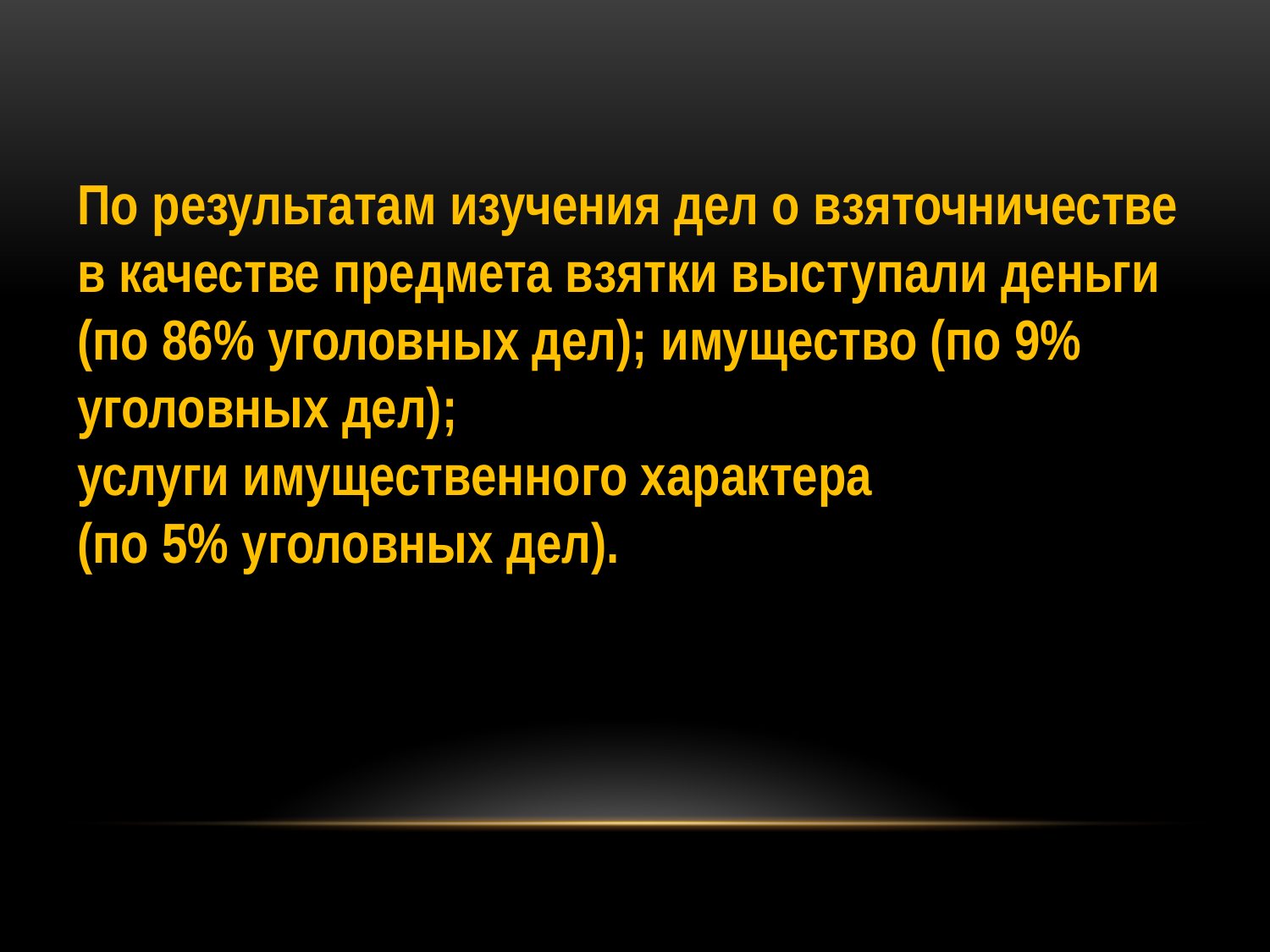

По результатам изучения дел о взяточничестве в качестве предмета взятки выступали деньги (по 86% уголовных дел); имущество (по 9% уголовных дел);
услуги имущественного характера
(по 5% уголовных дел).